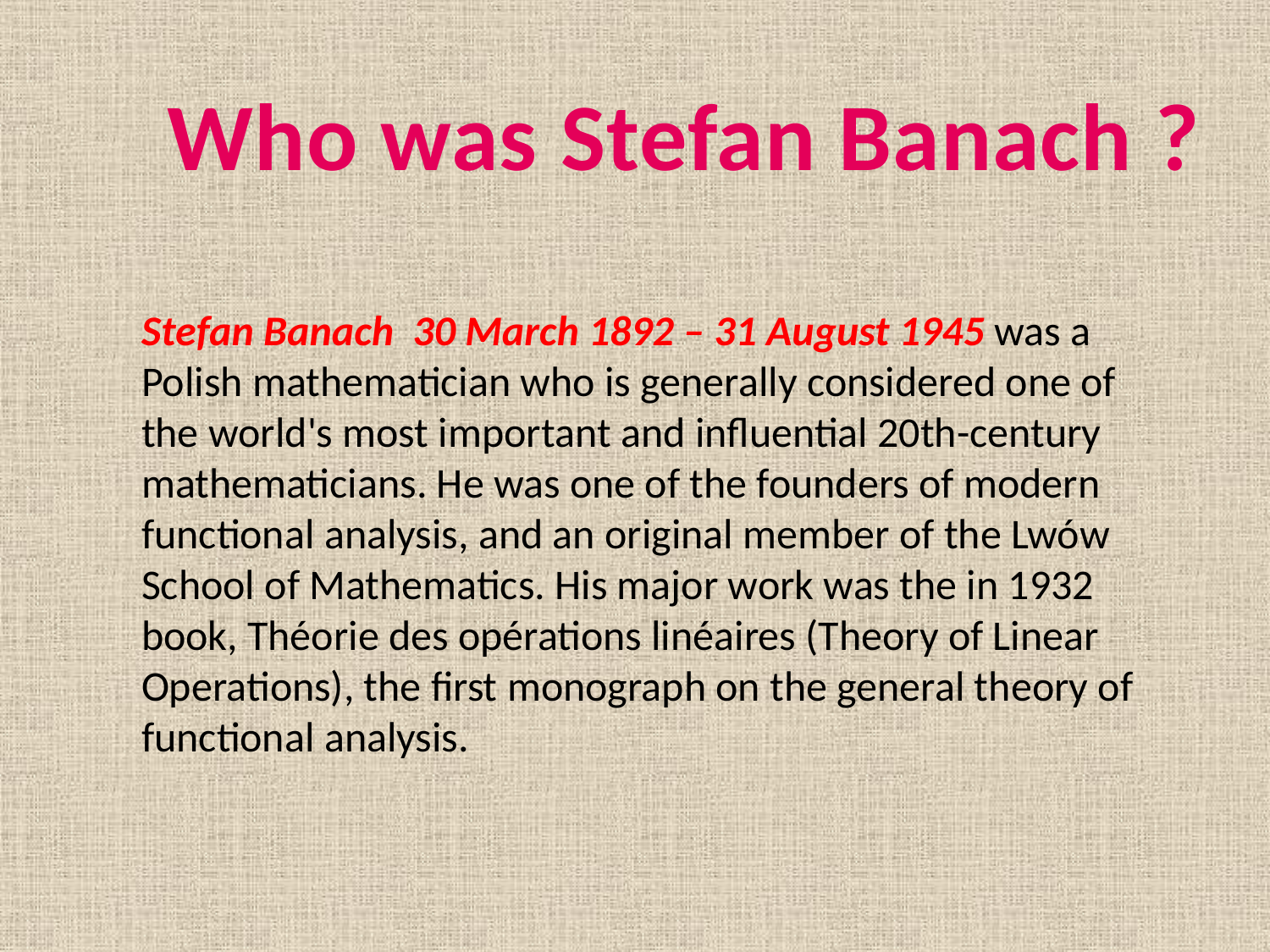

Who was Stefan Banach ?
Stefan Banach  30 March 1892 – 31 August 1945 was a Polish mathematician who is generally considered one of the world's most important and influential 20th-century mathematicians. He was one of the founders of modern functional analysis, and an original member of the Lwów School of Mathematics. His major work was the in 1932 book, Théorie des opérations linéaires (Theory of Linear Operations), the first monograph on the general theory of functional analysis.